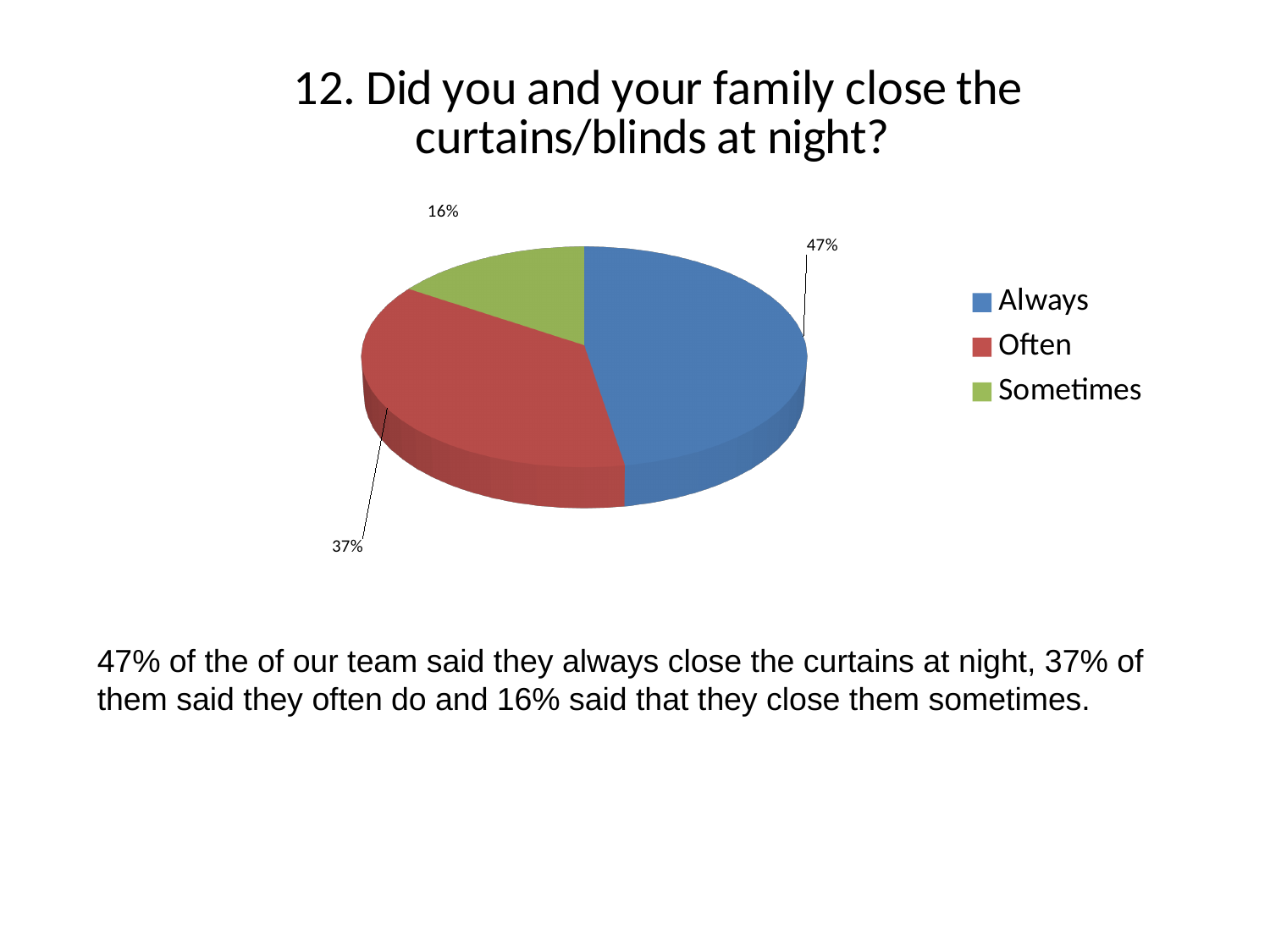

[unsupported chart]

47% of the of our team said they always close the curtains at night, 37% of them said they often do and 16% said that they close them sometimes.